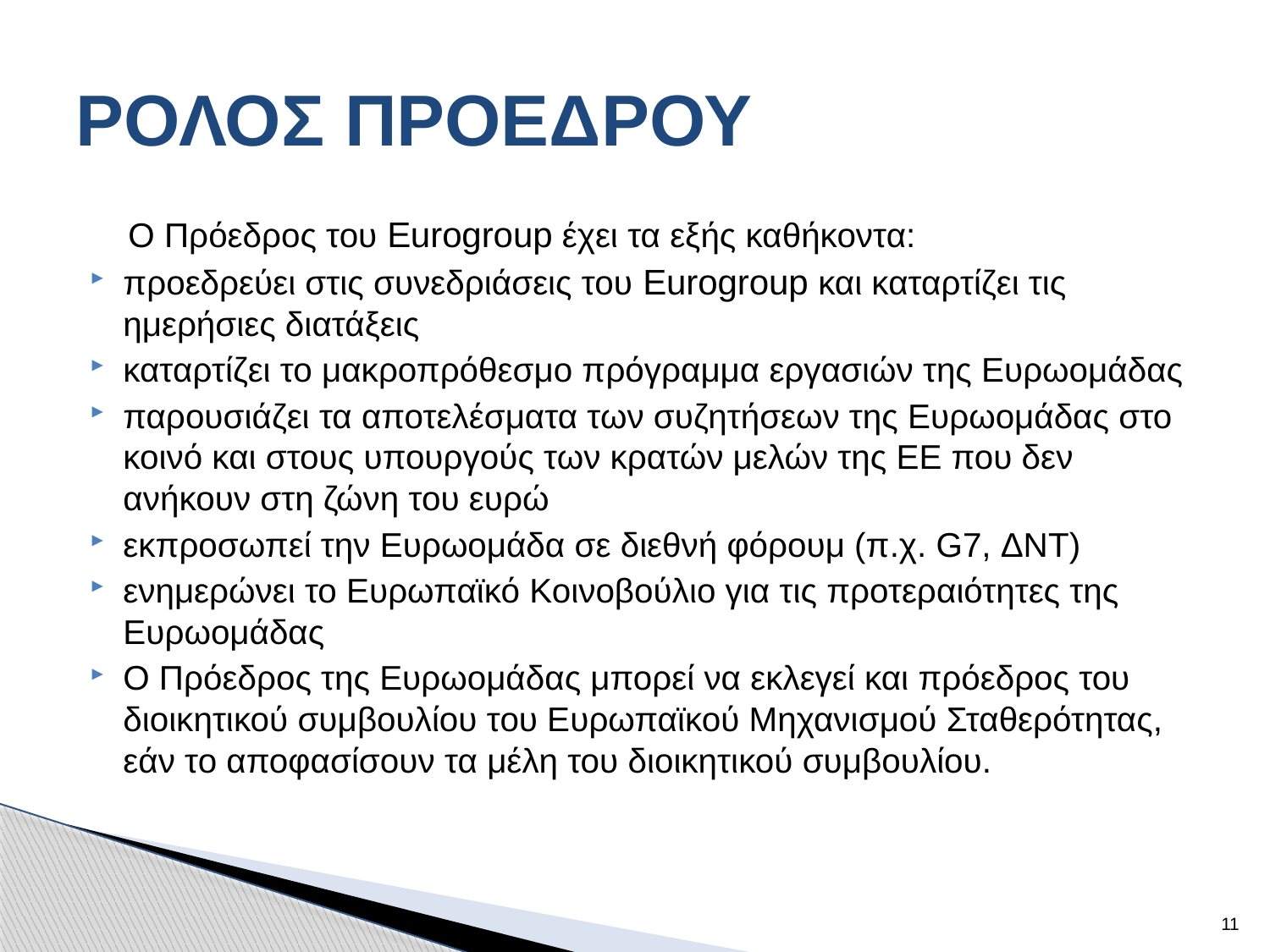

# ΡΟΛΟΣ ΠΡΟΕΔΡΟΥ
    Ο Πρόεδρος του Eurogroup έχει τα εξής καθήκοντα:
προεδρεύει στις συνεδριάσεις του Eurogroup και καταρτίζει τις ημερήσιες διατάξεις
καταρτίζει το μακροπρόθεσμο πρόγραμμα εργασιών της Ευρωομάδας
παρουσιάζει τα αποτελέσματα των συζητήσεων της Ευρωομάδας στο κοινό και στους υπουργούς των κρατών μελών της ΕΕ που δεν ανήκουν στη ζώνη του ευρώ
εκπροσωπεί την Ευρωομάδα σε διεθνή φόρουμ (π.χ. G7, ΔΝΤ)
ενημερώνει το Ευρωπαϊκό Κοινοβούλιο για τις προτεραιότητες της Ευρωομάδας
Ο Πρόεδρος της Ευρωομάδας μπορεί να εκλεγεί και πρόεδρος του διοικητικού συμβουλίου του Ευρωπαϊκού Μηχανισμού Σταθερότητας, εάν το αποφασίσουν τα μέλη του διοικητικού συμβουλίου.

11